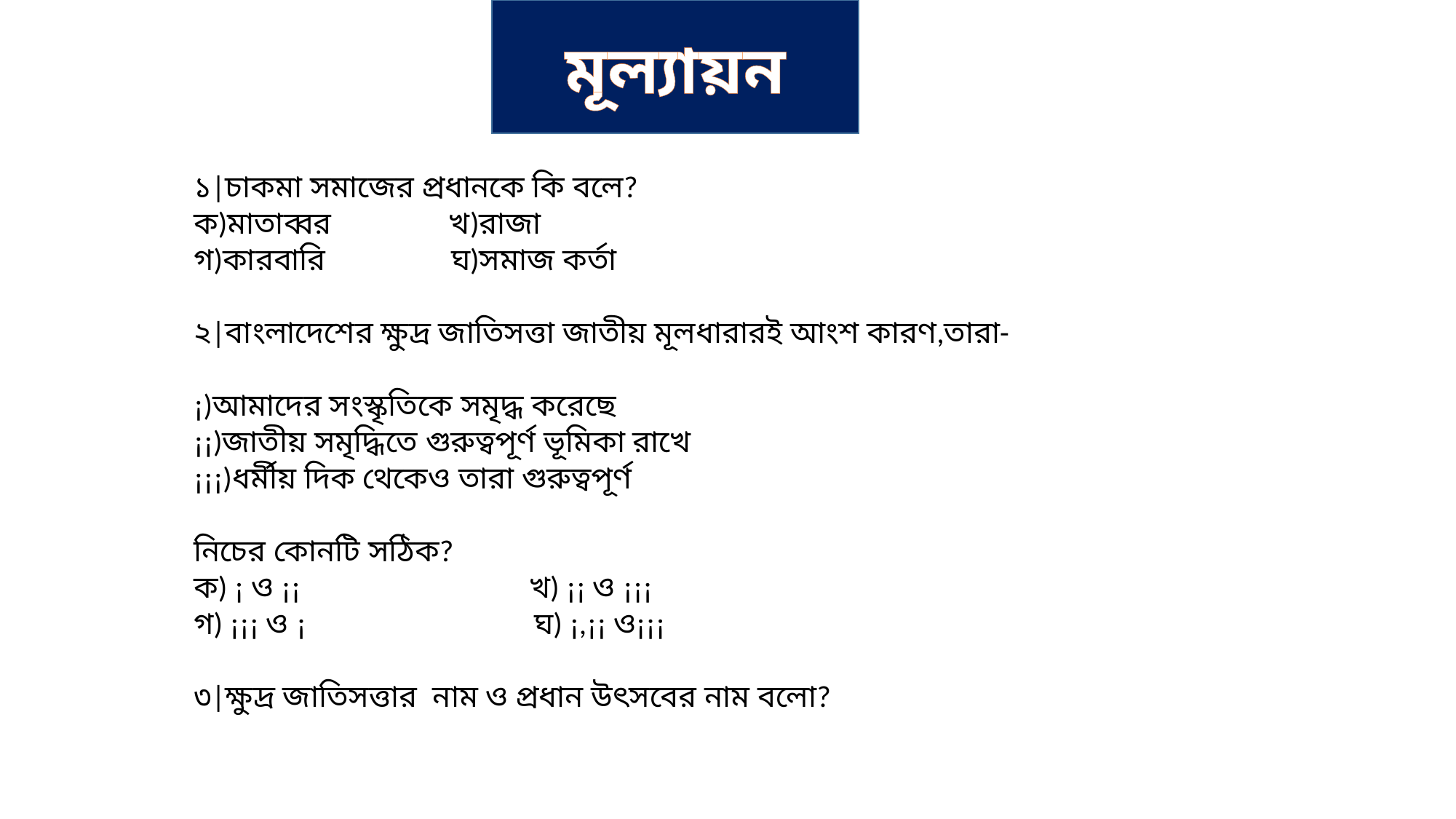

মূল্যায়ন
১|চাকমা সমাজের প্রধানকে কি বলে?
ক)মাতাব্বর               খ)রাজা
গ)কারবারি                ঘ)সমাজ কর্তা

২|বাংলাদেশের ক্ষুদ্র জাতিসত্তা জাতীয় মূলধারারই আংশ কারণ,তারা-

¡)আমাদের সংস্কৃতিকে সমৃদ্ধ করেছে
¡¡)জাতীয় সমৃদ্ধিতে গুরুত্বপূর্ণ ভূমিকা রাখে
¡¡¡)ধর্মীয় দিক থেকেও তারা গুরুত্বপূর্ণ

নিচের কোনটি সঠিক?
ক) ¡ ও ¡¡                                 খ) ¡¡ ও ¡¡¡
গ) ¡¡¡ ও ¡                                 ঘ) ¡,¡¡ ও¡¡¡

৩|ক্ষুদ্র জাতিসত্তার  নাম ও প্রধান উৎসবের নাম বলো?